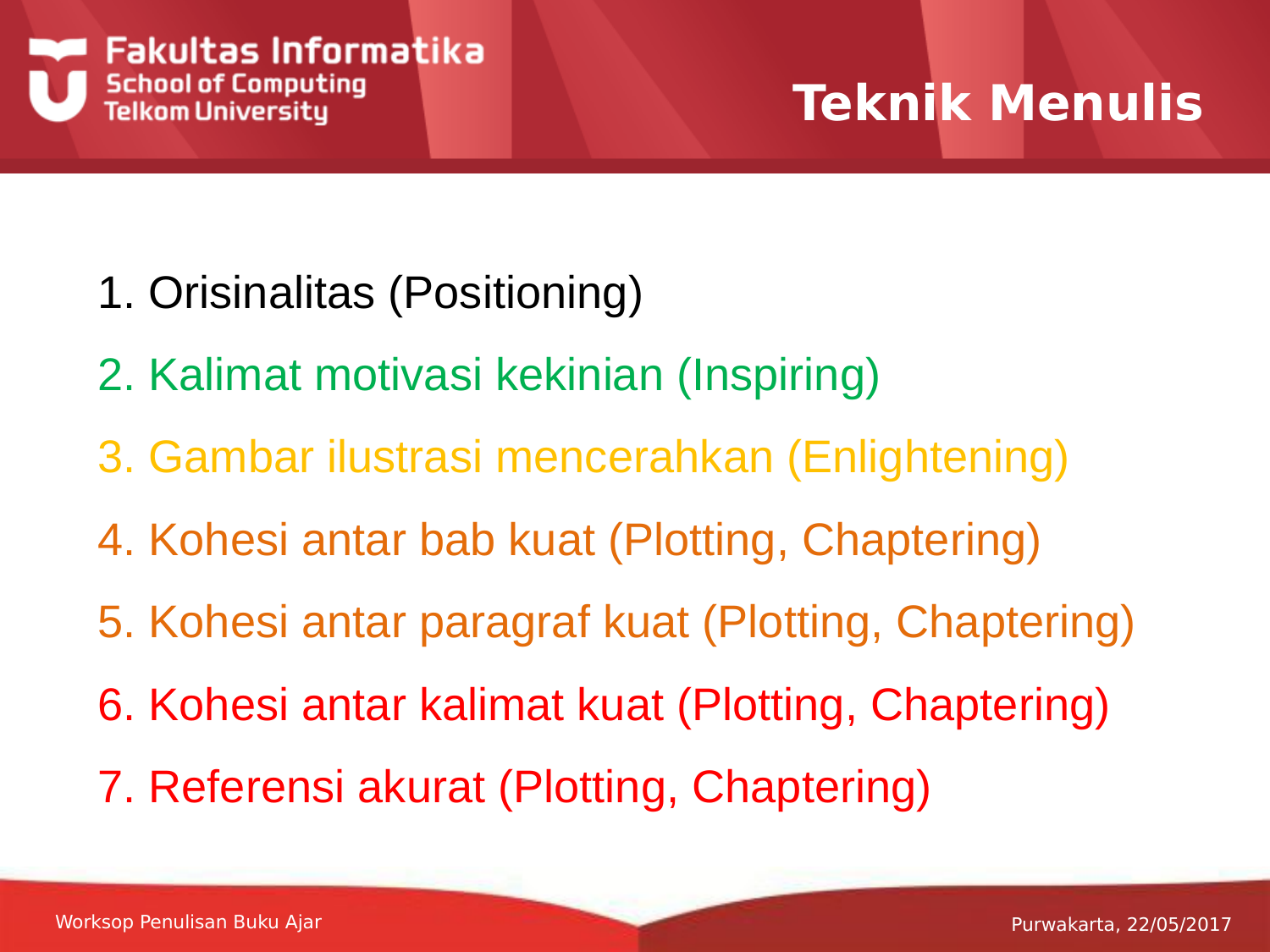

# Teknik Menulis
1. Orisinalitas (Positioning)
2. Kalimat motivasi kekinian (Inspiring)
3. Gambar ilustrasi mencerahkan (Enlightening)
4. Kohesi antar bab kuat (Plotting, Chaptering)
5. Kohesi antar paragraf kuat (Plotting, Chaptering)
6. Kohesi antar kalimat kuat (Plotting, Chaptering)
7. Referensi akurat (Plotting, Chaptering)
Worksop Penulisan Buku Ajar
Purwakarta, 22/05/2017